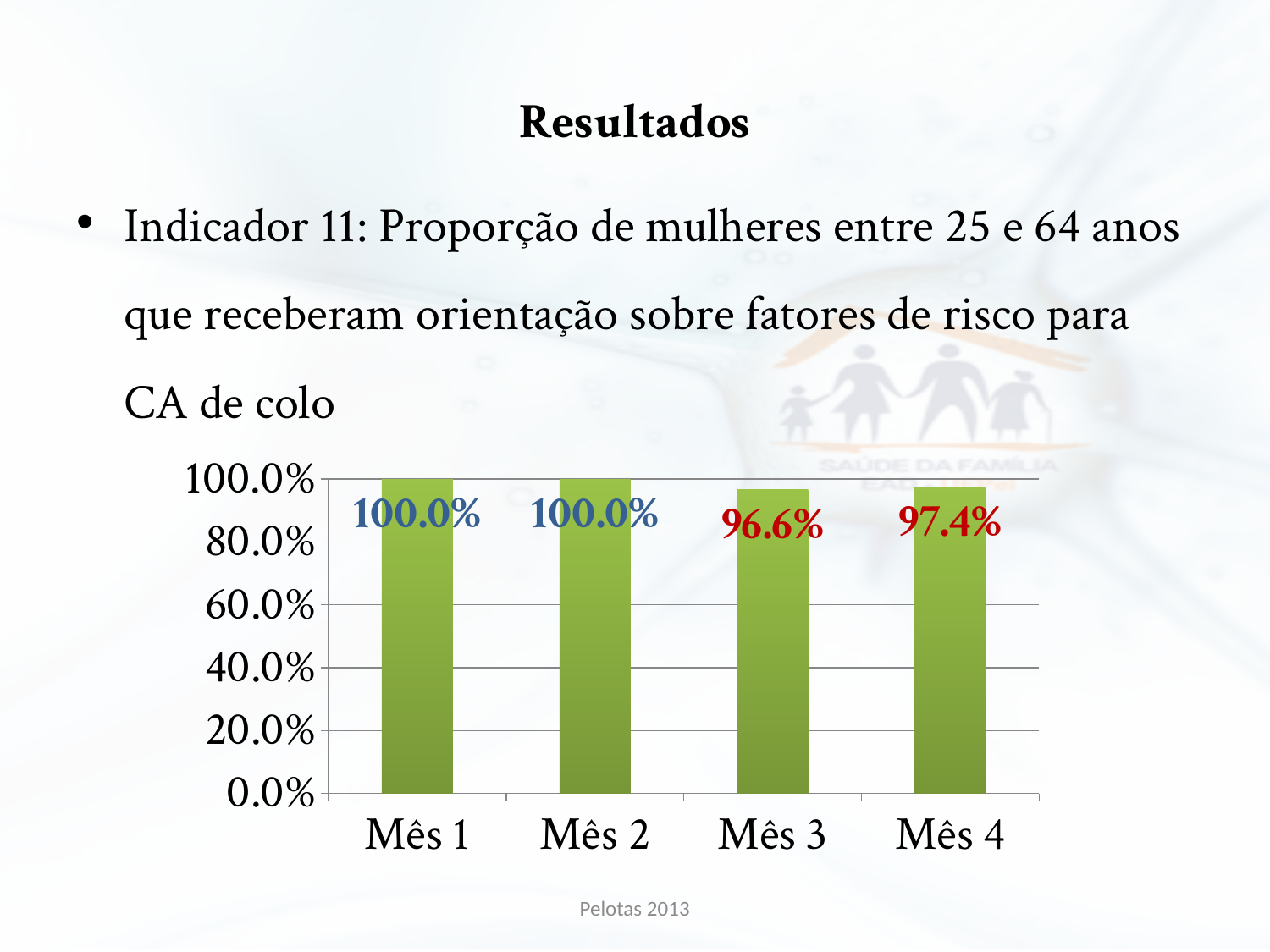

# Resultados
Indicador 11: Proporção de mulheres entre 25 e 64 anos que receberam orientação sobre fatores de risco para CA de colo

### Chart

| Category | Proporção de mulheres entre 25 e 64 anos que receberam orientação sobre fatores de risco para CA de colo |
|---|---|
| Mês 1 | 1.0 |
| Mês 2 | 1.0 |
| Mês 3 | 0.965811965811959 |
| Mês 4 | 0.9740259740259791 |
Pelotas 2013